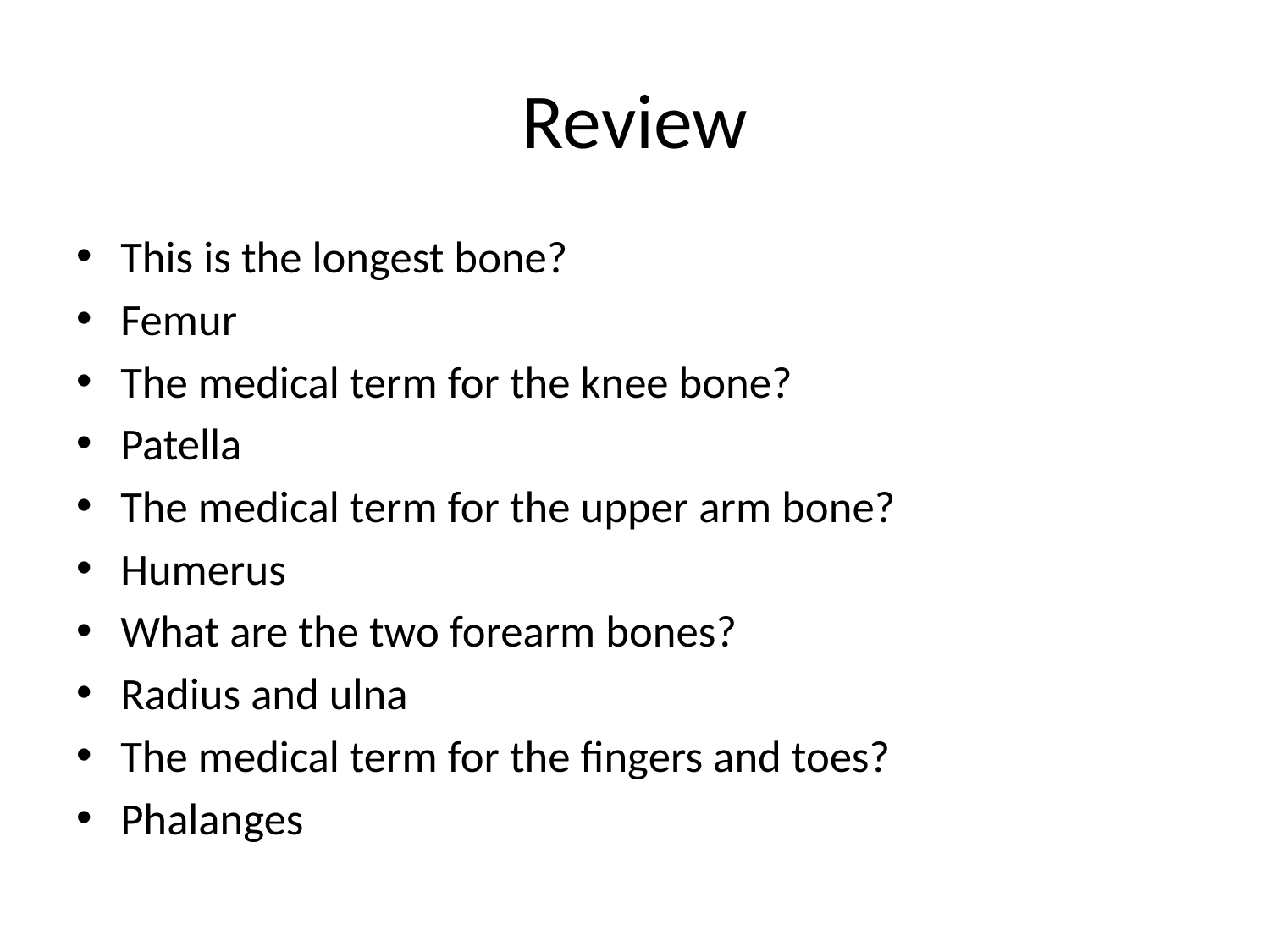

# Review
This is the longest bone?
Femur
The medical term for the knee bone?
Patella
The medical term for the upper arm bone?
Humerus
What are the two forearm bones?
Radius and ulna
The medical term for the fingers and toes?
Phalanges